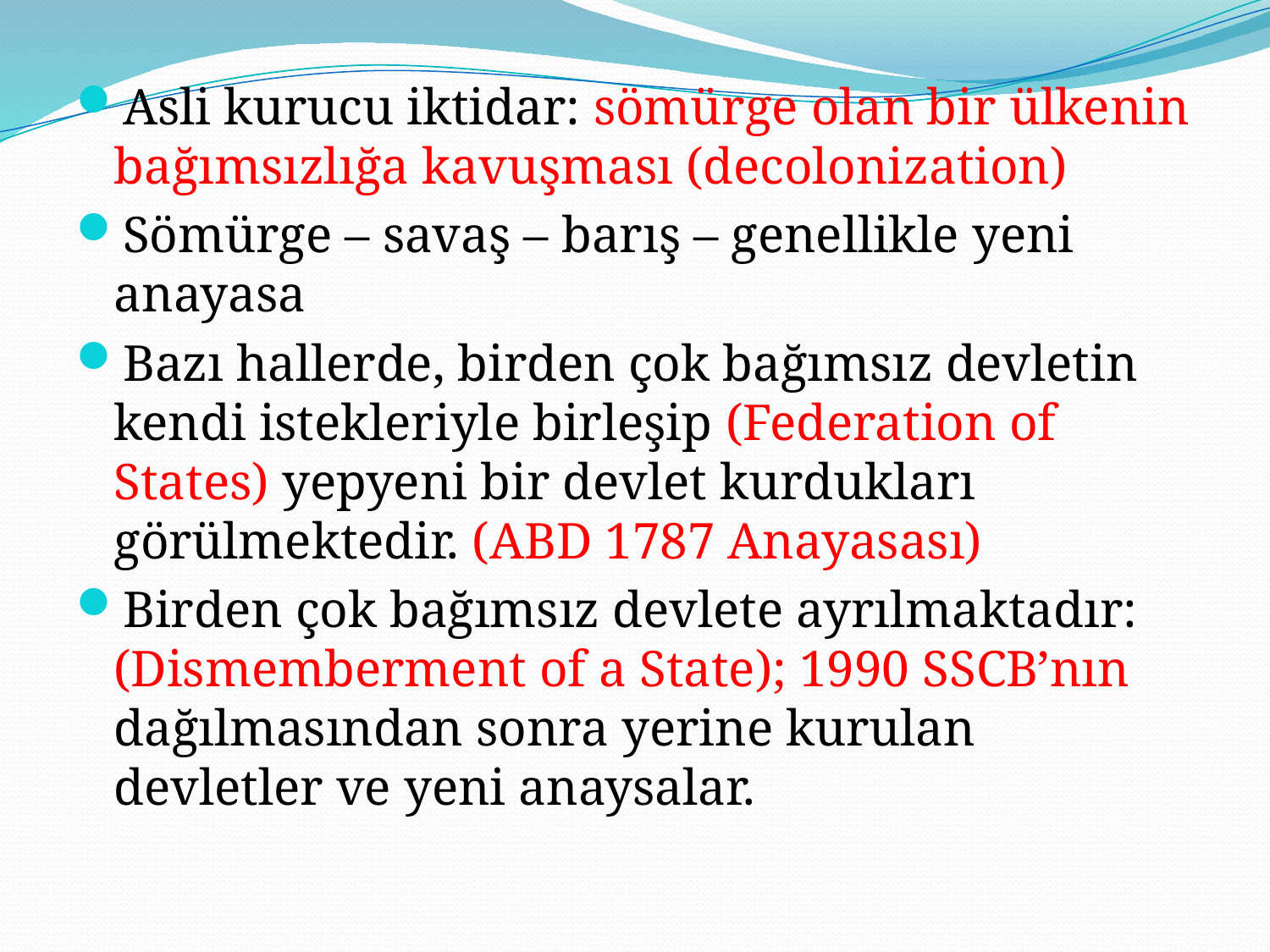

Asli kurucu iktidar: sömürge olan bir ülkenin bağımsızlığa kavuşması (decolonization)
Sömürge – savaş – barış – genellikle yeni anayasa
Bazı hallerde, birden çok bağımsız devletin kendi istekleriyle birleşip (Federation of States) yepyeni bir devlet kurdukları görülmektedir. (ABD 1787 Anayasası)
Birden çok bağımsız devlete ayrılmaktadır: (Dismemberment of a State); 1990 SSCB’nın dağılmasından sonra yerine kurulan devletler ve yeni anaysalar.